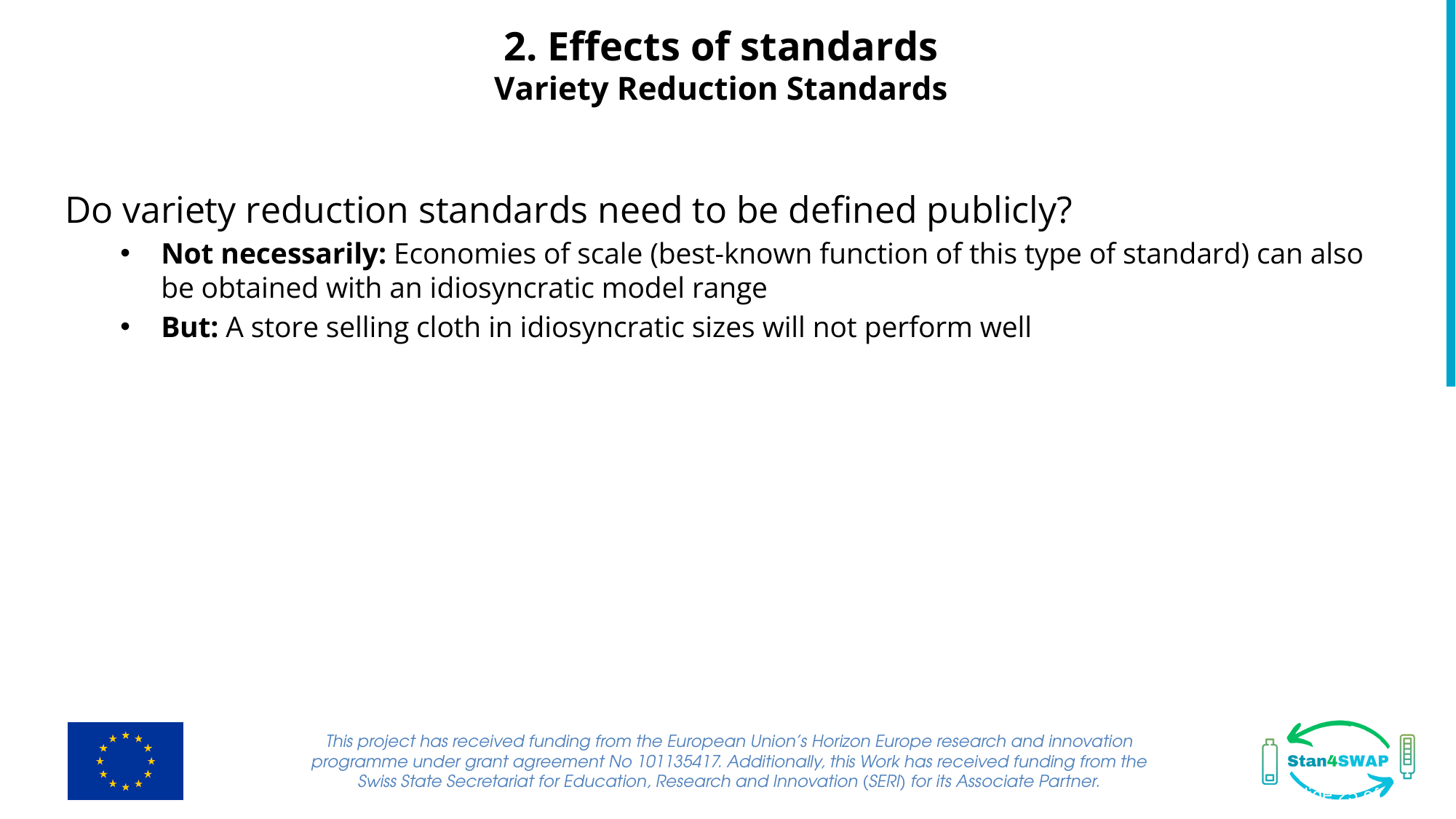

2. Effects of standards
Variety Reduction Standards
 Do variety reduction standards need to be defined publicly?
Not necessarily: Economies of scale (best-known function of this type of standard) can also be obtained with an idiosyncratic model range
But: A store selling cloth in idiosyncratic sizes will not perform well
This project has received funding from the European Union’s Horizon Europe research and innovation programme under grant agreement No 101135417. Additionally, this Work has received funding from the Swiss State Secretariat for Education, Research and Innovation (SERI) for its Associate Partner.